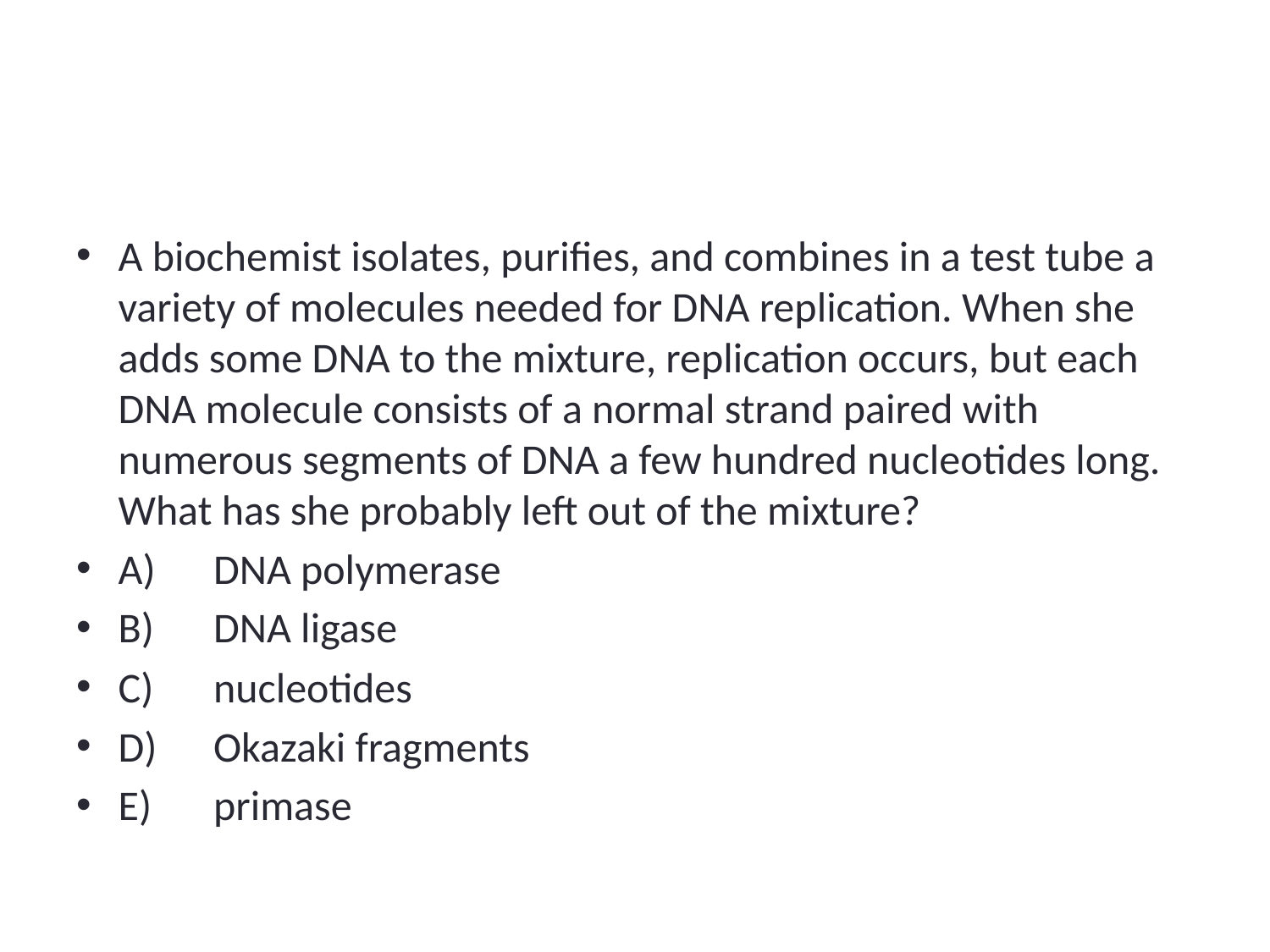

#
A biochemist isolates, purifies, and combines in a test tube a variety of molecules needed for DNA replication. When she adds some DNA to the mixture, replication occurs, but each DNA molecule consists of a normal strand paired with numerous segments of DNA a few hundred nucleotides long. What has she probably left out of the mixture?
A)	DNA polymerase
B)	DNA ligase
C)	nucleotides
D)	Okazaki fragments
E)	primase